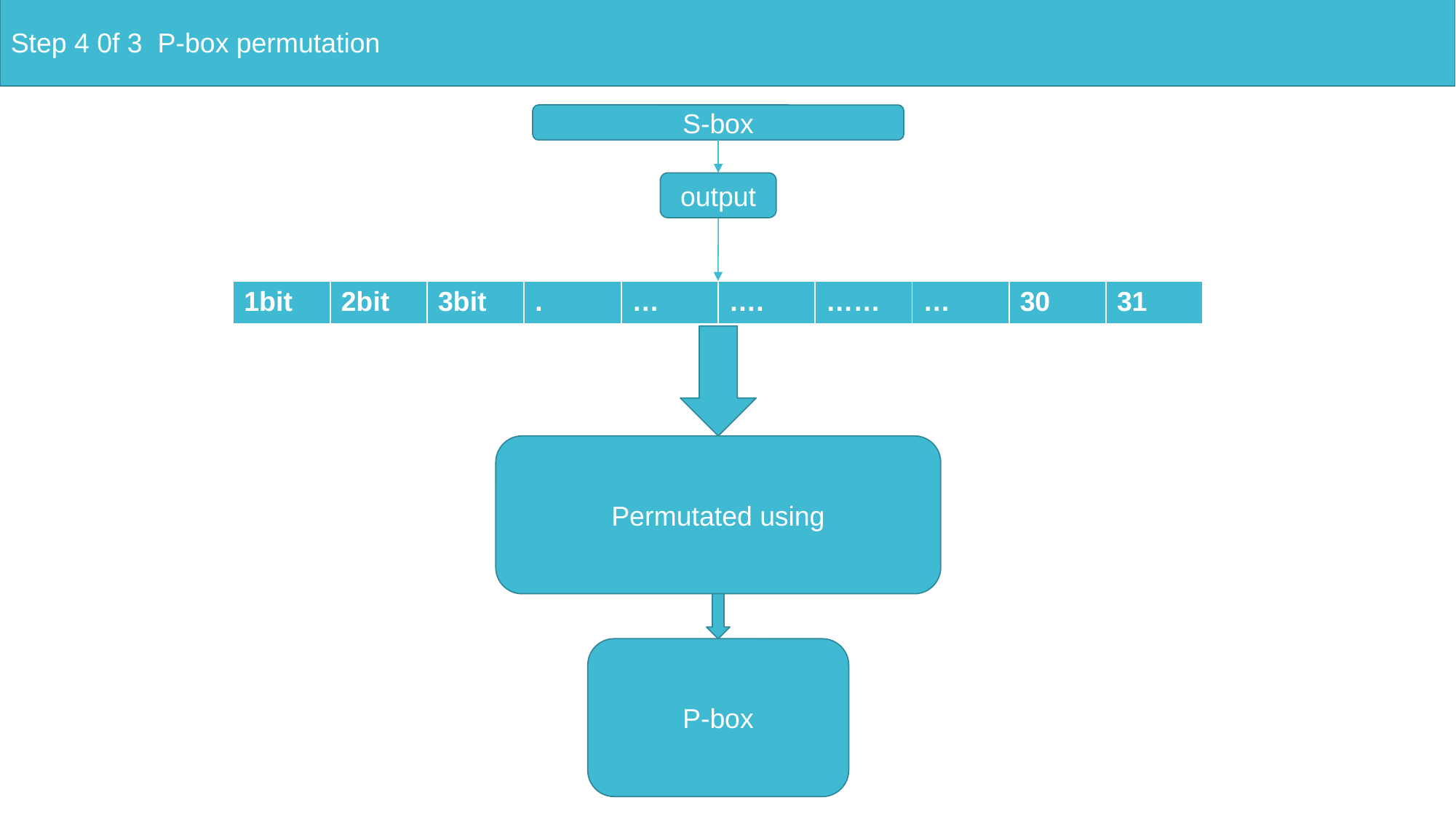

Step 4 0f 3  P-box permutation
S-box
output
| 1bit | 2bit | 3bit | . | … | …. | …… | … | 30 | 31 |
| --- | --- | --- | --- | --- | --- | --- | --- | --- | --- |

Permutated using

P-box